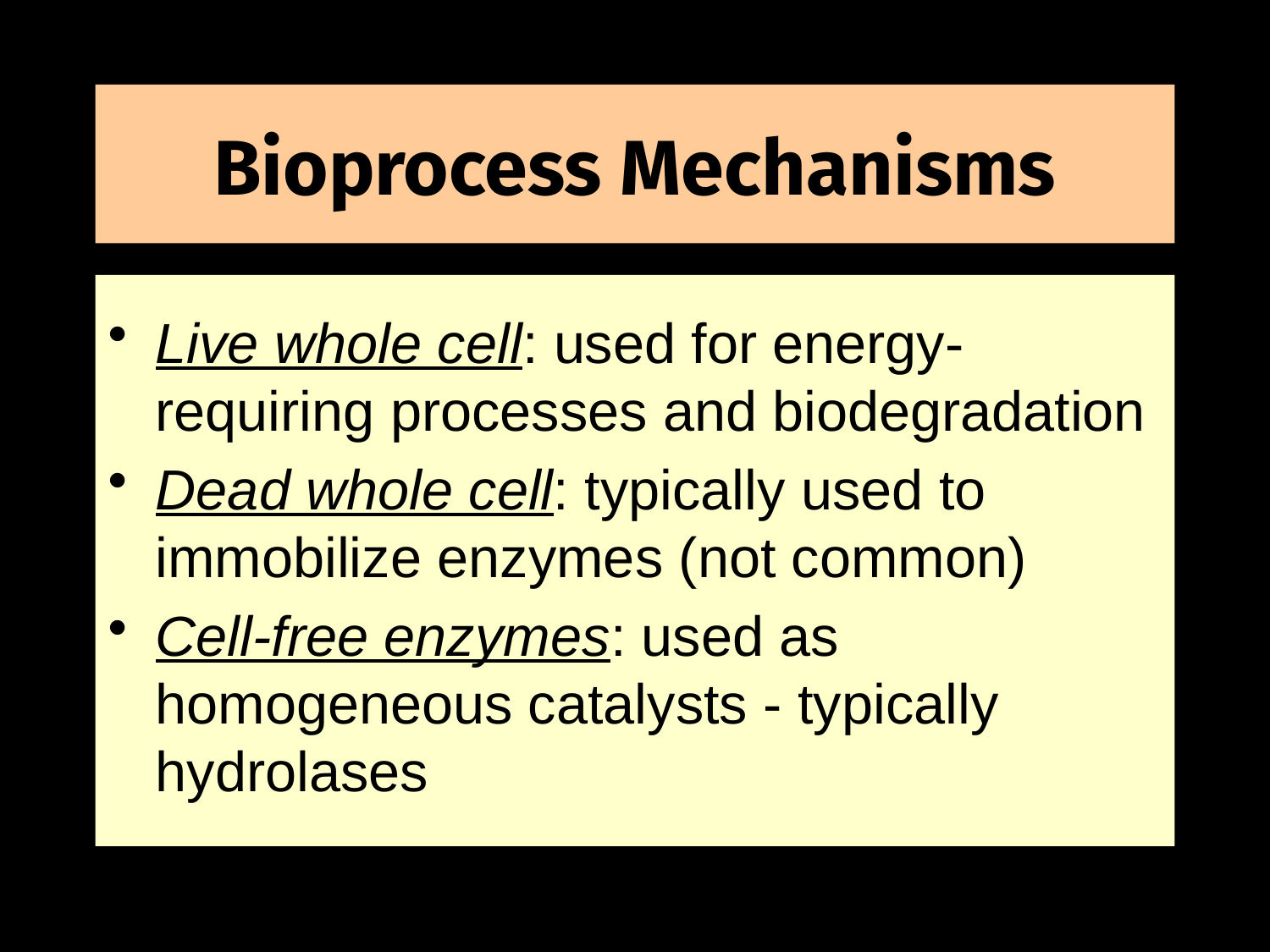

# Bioprocess Mechanisms
Live whole cell: used for energy-requiring processes and biodegradation
Dead whole cell: typically used to immobilize enzymes (not common)
Cell-free enzymes: used as homogeneous catalysts - typically hydrolases